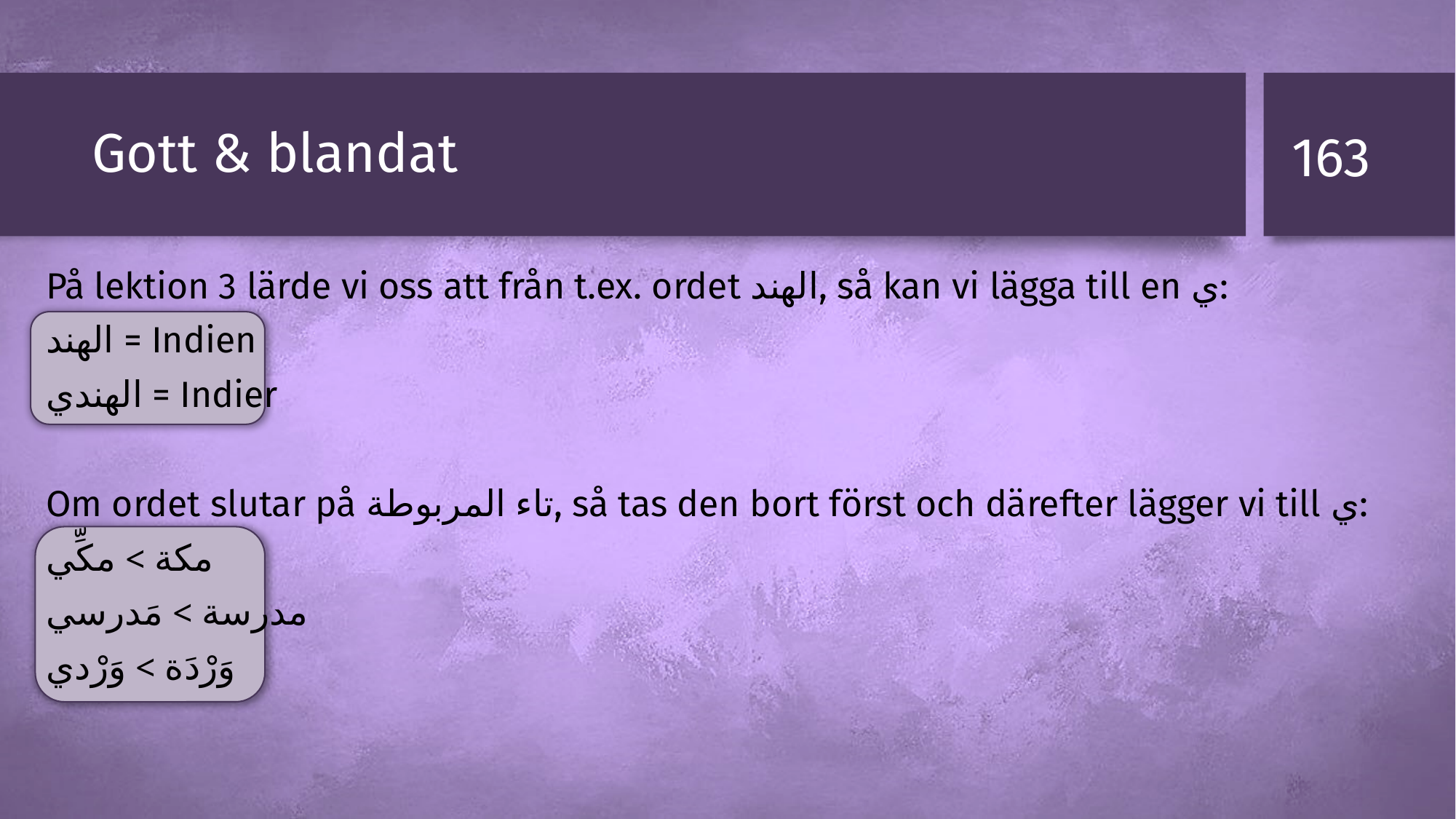

163
# Gott & blandat
På lektion 3 lärde vi oss att från t.ex. ordet الهند, så kan vi lägga till en ي:
الهند = Indien
الهندي = Indier

Om ordet slutar på تاء المربوطة, så tas den bort först och därefter lägger vi till ي:
مكة > مكِّي
مدرسة > مَدرسي
وَرْدَة > وَرْدي